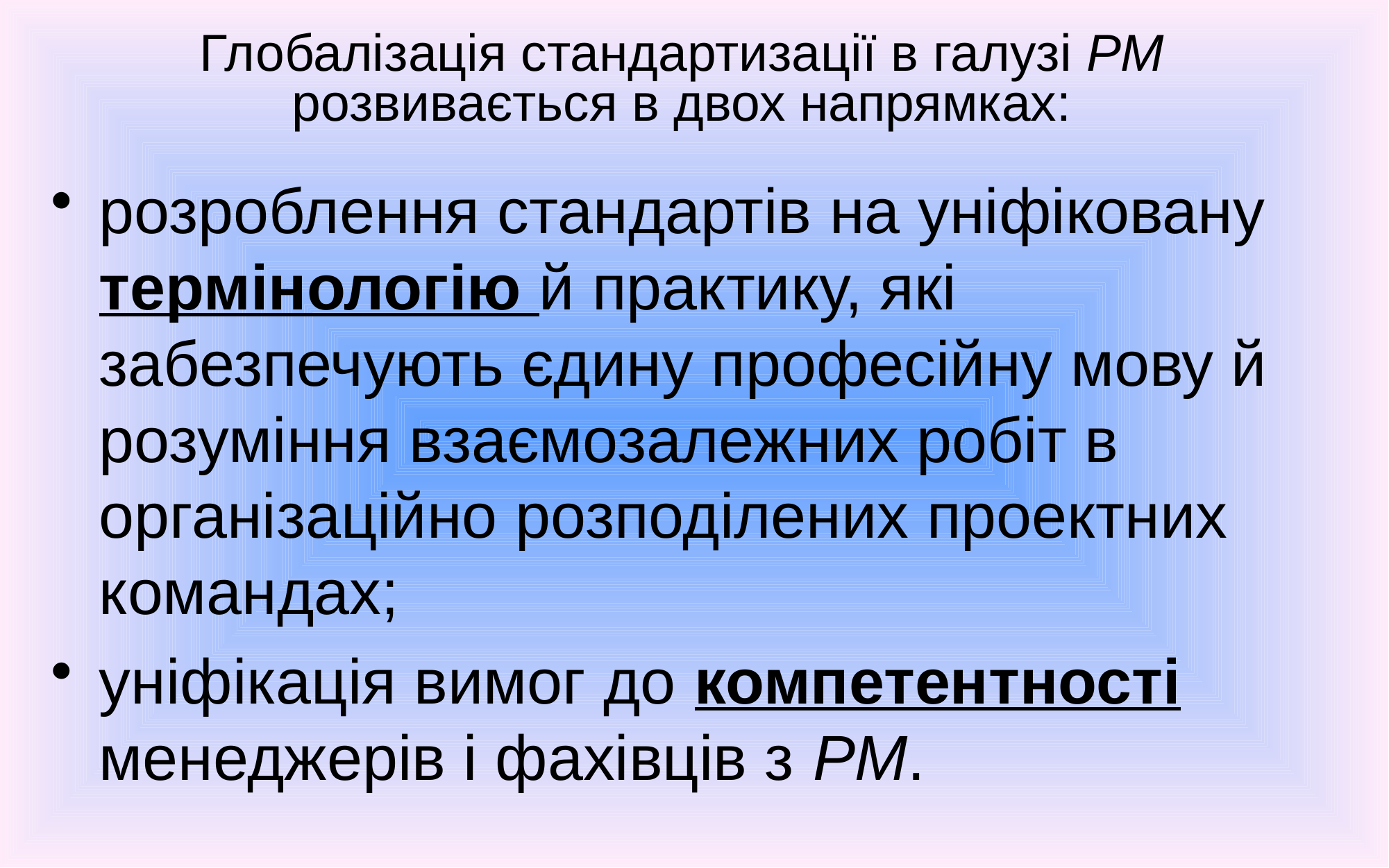

# Глобалізація стандартизації в галузі РМ розвивається в двох напрямках:
розроблення стандартів на уніфіковану термінологію й практику, які забезпечують єдину професійну мову й розуміння взаємозалежних робіт в організаційно розподілених проектних командах;
уніфікація вимог до компетентності менеджерів і фахівців з РМ.